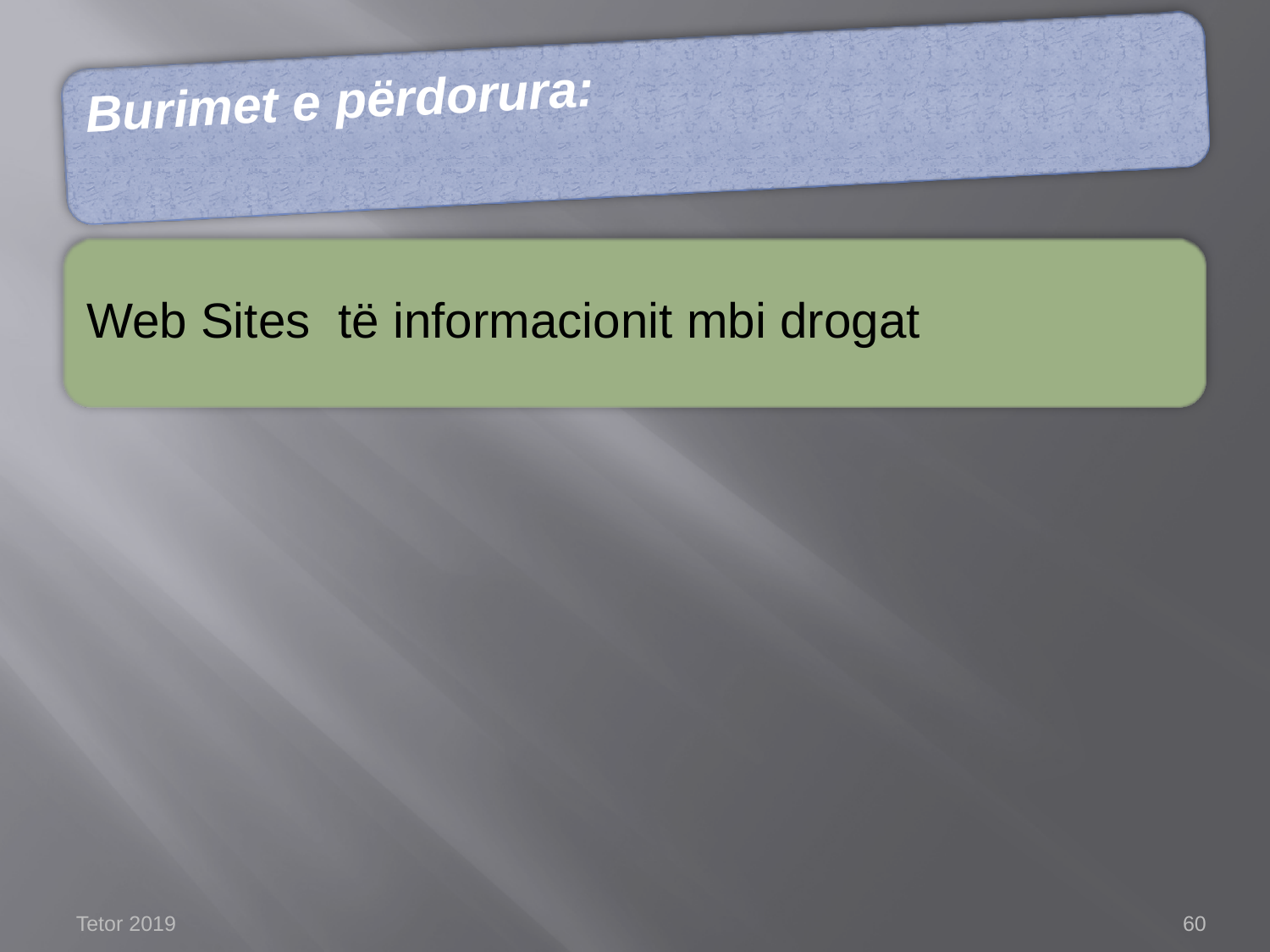

Burimet e përdorura:
Web Sites  të informacionit mbi drogat
Tetor 2019
60